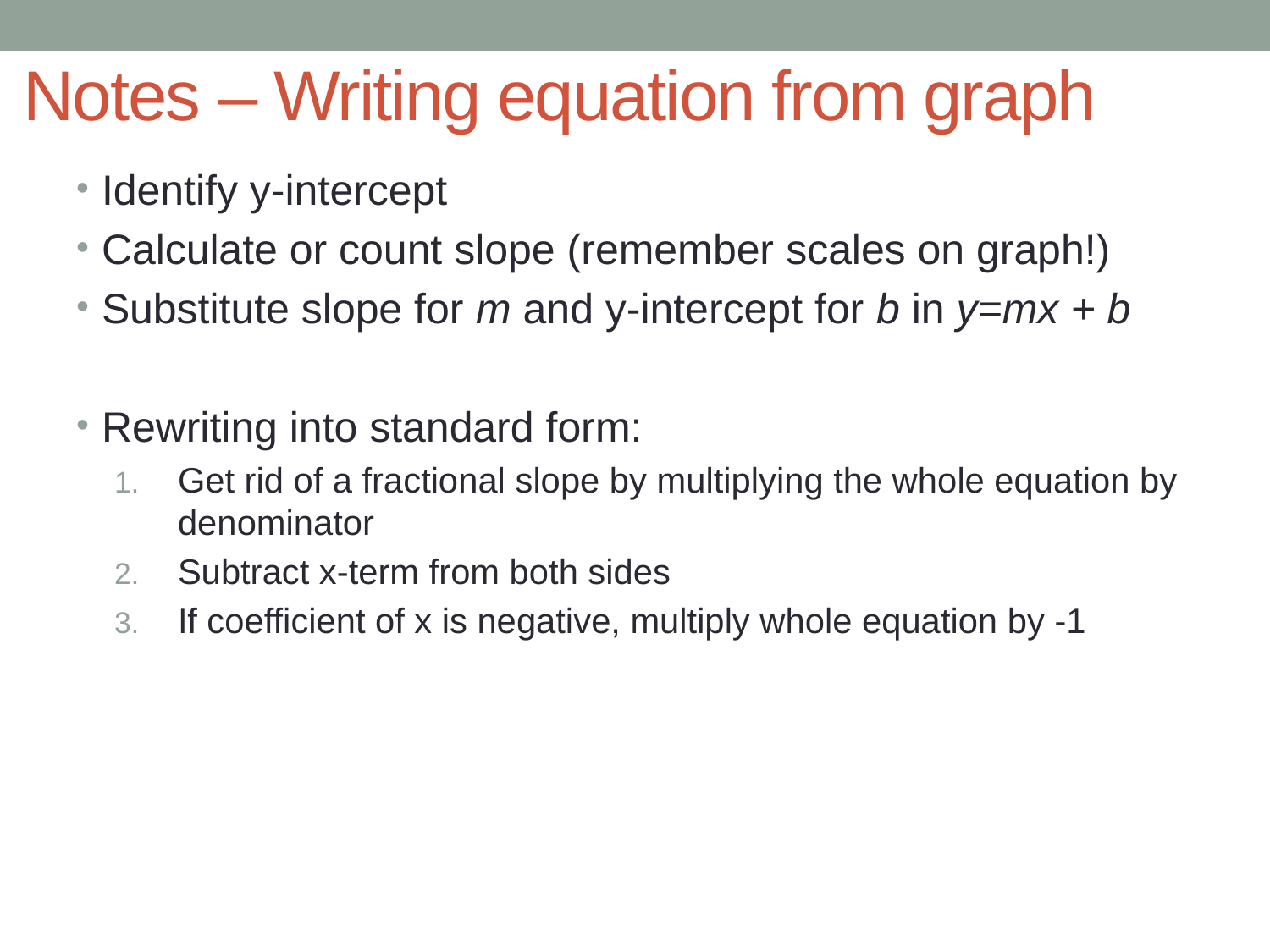

# Notes – Writing equation from graph
Identify y-intercept
Calculate or count slope (remember scales on graph!)
Substitute slope for m and y-intercept for b in y=mx + b

Rewriting into standard form:
Get rid of a fractional slope by multiplying the whole equation by denominator
Subtract x-term from both sides
If coefficient of x is negative, multiply whole equation by -1